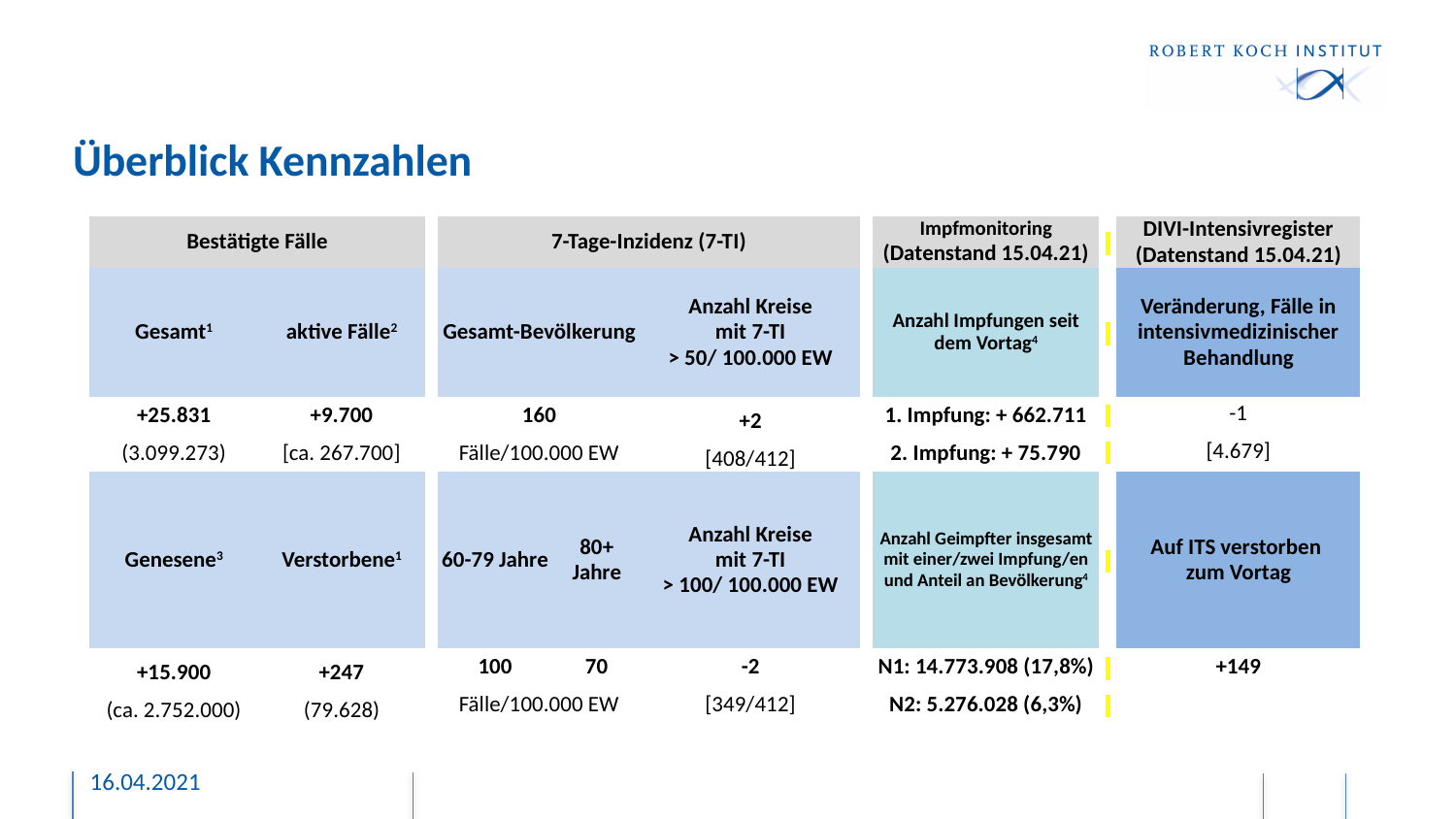

# Überblick Kennzahlen
| Bestätigte Fälle |  |  | 7-Tage-Inzidenz (7-TI) |  |  |  | Impfmonitoring (Datenstand 15.04.21) |  | DIVI-Intensivregister (Datenstand 15.04.21) |
| --- | --- | --- | --- | --- | --- | --- | --- | --- | --- |
| Gesamt1 | aktive Fälle2 |  | Gesamt-Bevölkerung |  | Anzahl Kreise mit 7-TI > 50/ 100.000 EW |  | Anzahl Impfungen seit dem Vortag4 |  | Veränderung, Fälle in intensivmedizinischer Behandlung |
| +25.831 | +9.700 |  | 160 |  | +2 |  | 1. Impfung: + 662.711 |  | -1 |
| (3.099.273) | [ca. 267.700] |  | Fälle/100.000 EW |  | [408/412] |  | 2. Impfung: + 75.790 |  | [4.679] |
| Genesene3 | Verstorbene1 |  | 60-79 Jahre | 80+ Jahre | Anzahl Kreise mit 7-TI > 100/ 100.000 EW |  | Anzahl Geimpfter insgesamt mit einer/zwei Impfung/en und Anteil an Bevölkerung4 |  | Auf ITS verstorben zum Vortag |
| +15.900 | +247 |  | 100 | 70 | -2 |  | N1: 14.773.908 (17,8%) |  | +149 |
| (ca. 2.752.000) | (79.628) |  | Fälle/100.000 EW |  | [349/412] |  | N2: 5.276.028 (6,3%) |  |  |
16.04.2021